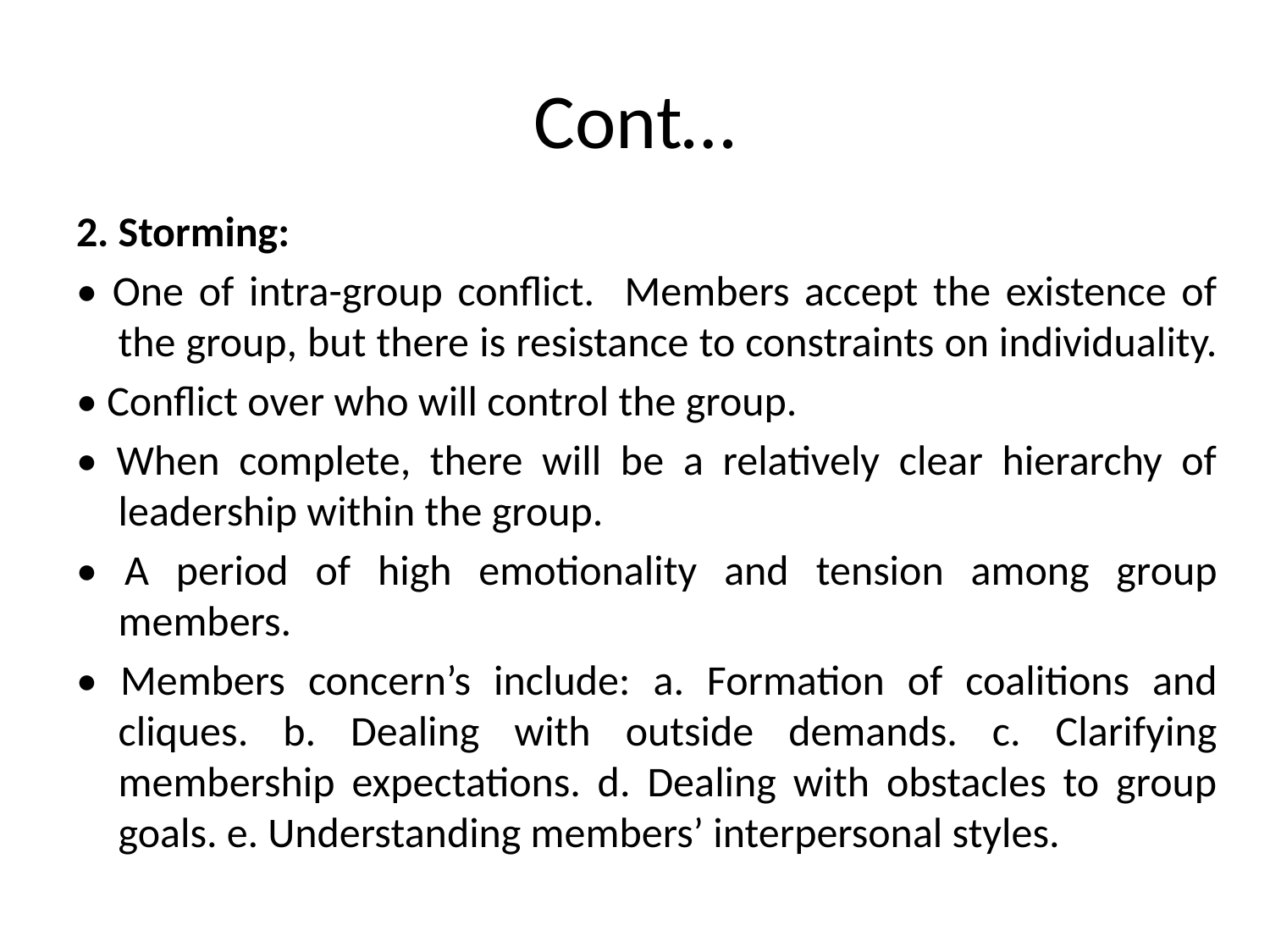

# Cont…
2. Storming:
• One of intra-group conflict.  Members accept the existence of the group, but there is resistance to constraints on individuality.
• Conflict over who will control the group.
• When complete, there will be a relatively clear hierarchy of leadership within the group.
• A period of high emotionality and tension among group members.
• Members concern’s include: a. Formation of coalitions and cliques. b. Dealing with outside demands. c. Clarifying membership expectations. d. Dealing with obstacles to group goals. e. Understanding members’ interpersonal styles.